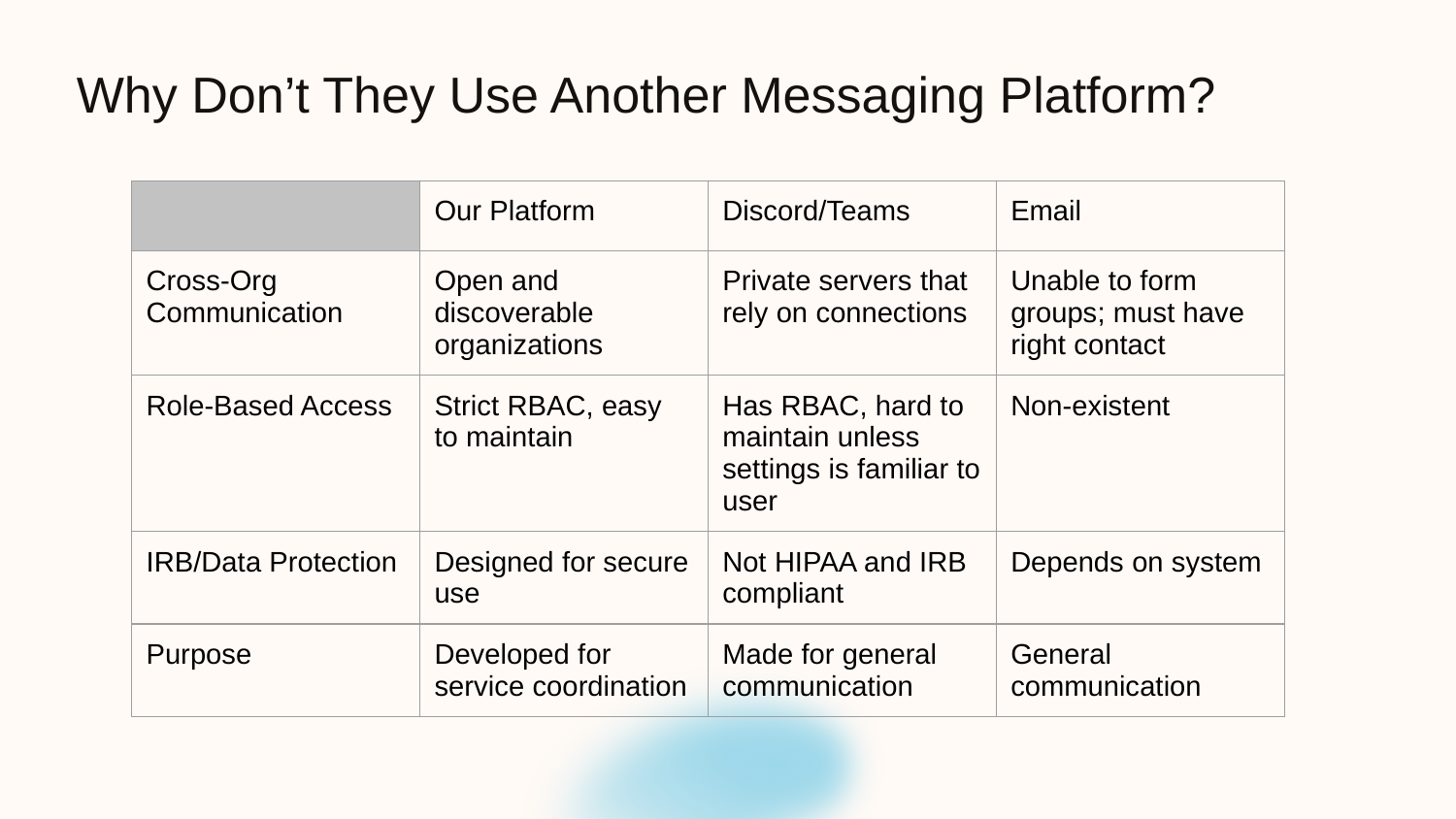

# Why Don’t They Use Another Messaging Platform?
|  | Our Platform | Discord/Teams | Email |
| --- | --- | --- | --- |
| Cross-Org Communication | Open and discoverable organizations | Private servers that rely on connections | Unable to form groups; must have right contact |
| Role-Based Access | Strict RBAC, easy to maintain | Has RBAC, hard to maintain unless settings is familiar to user | Non-existent |
| IRB/Data Protection | Designed for secure use | Not HIPAA and IRB compliant | Depends on system |
| Purpose | Developed for service coordination | Made for general communication | General communication |